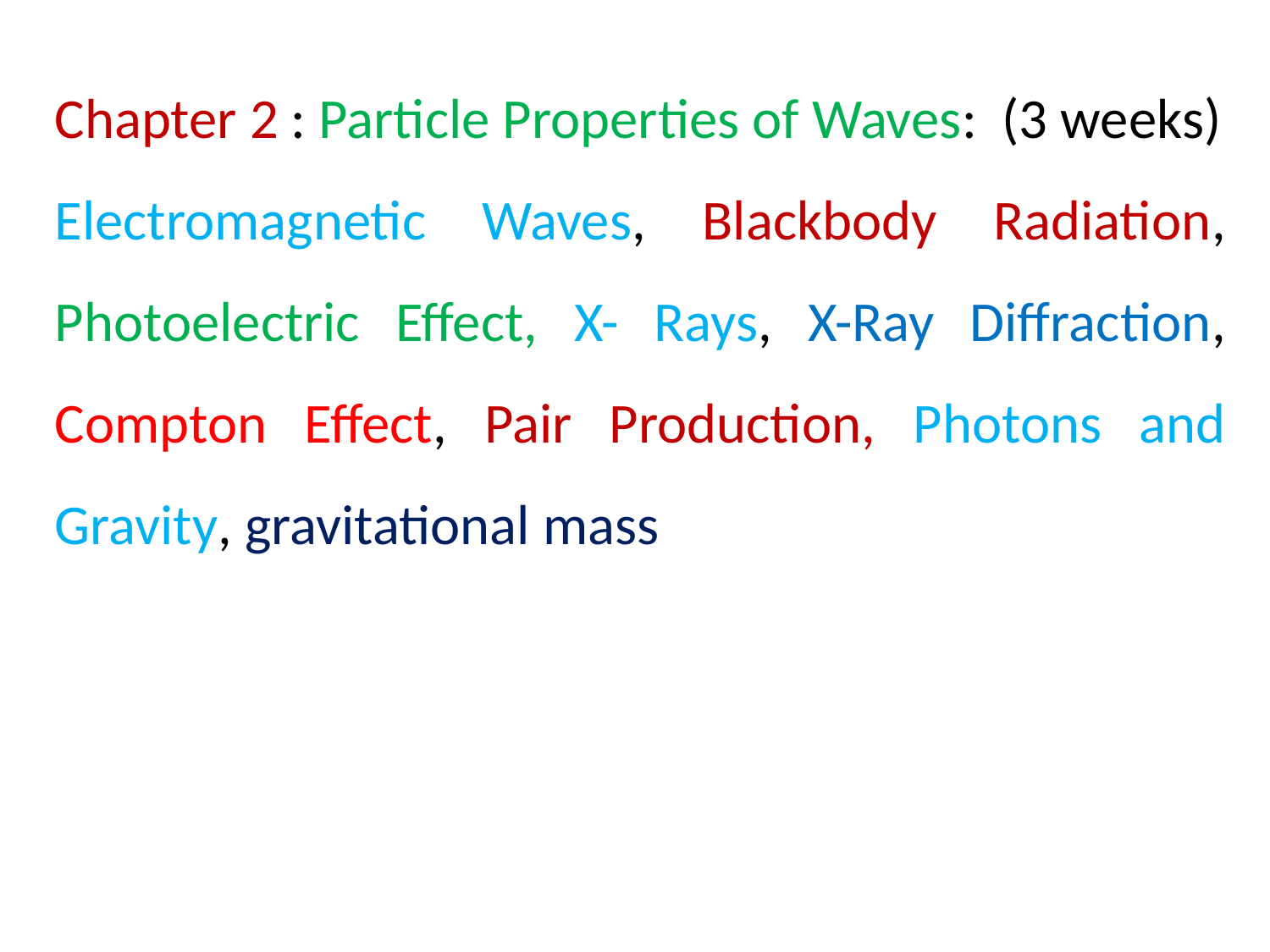

Chapter 2 : Particle Properties of Waves:  (3 weeks)
Electromagnetic Waves, Blackbody Radiation, Photoelectric Effect, X- Rays, X-Ray Diffraction, Compton Effect, Pair Production, Photons and Gravity, gravitational mass